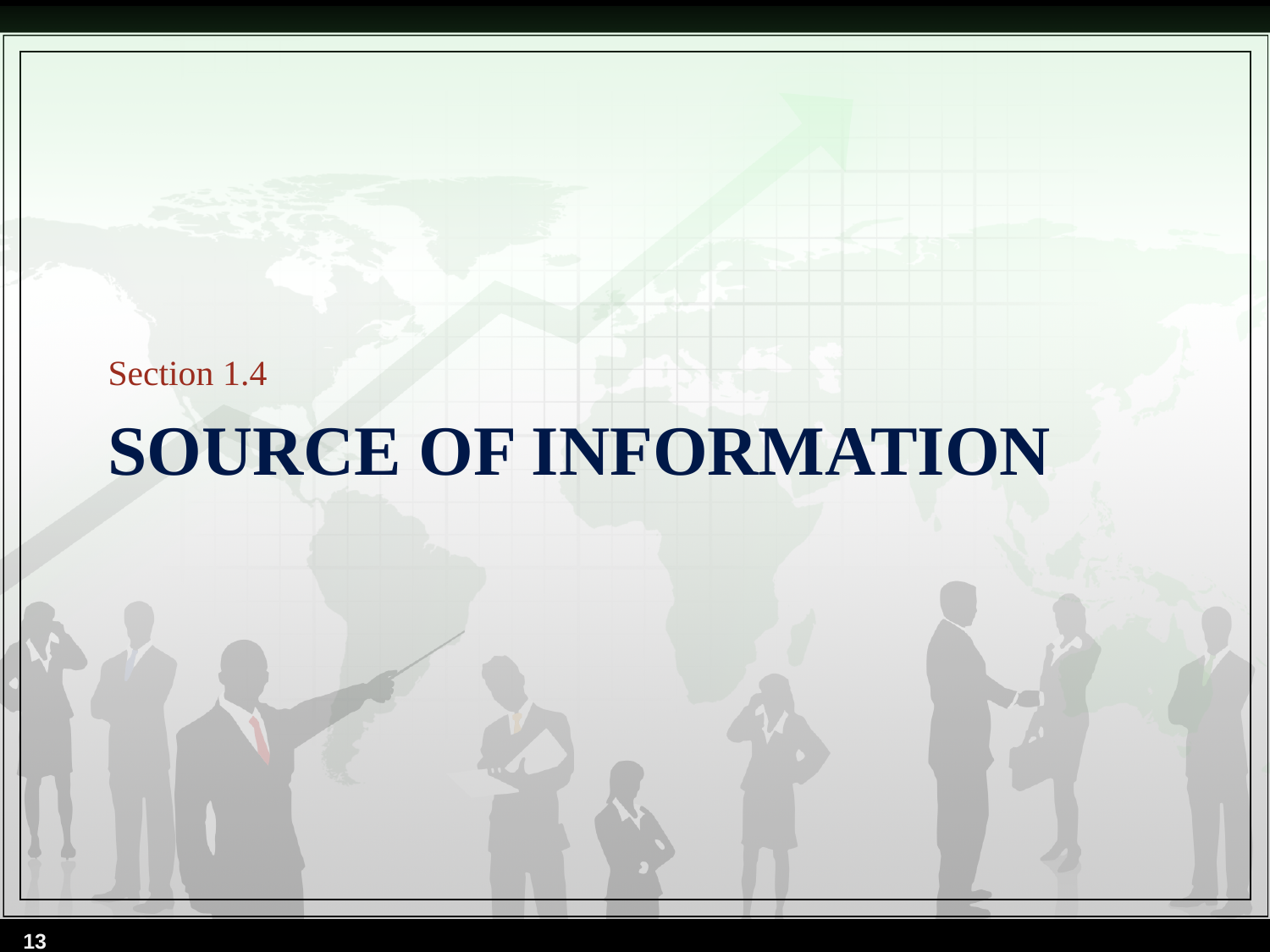

Section 1.4
# Source of Information
13